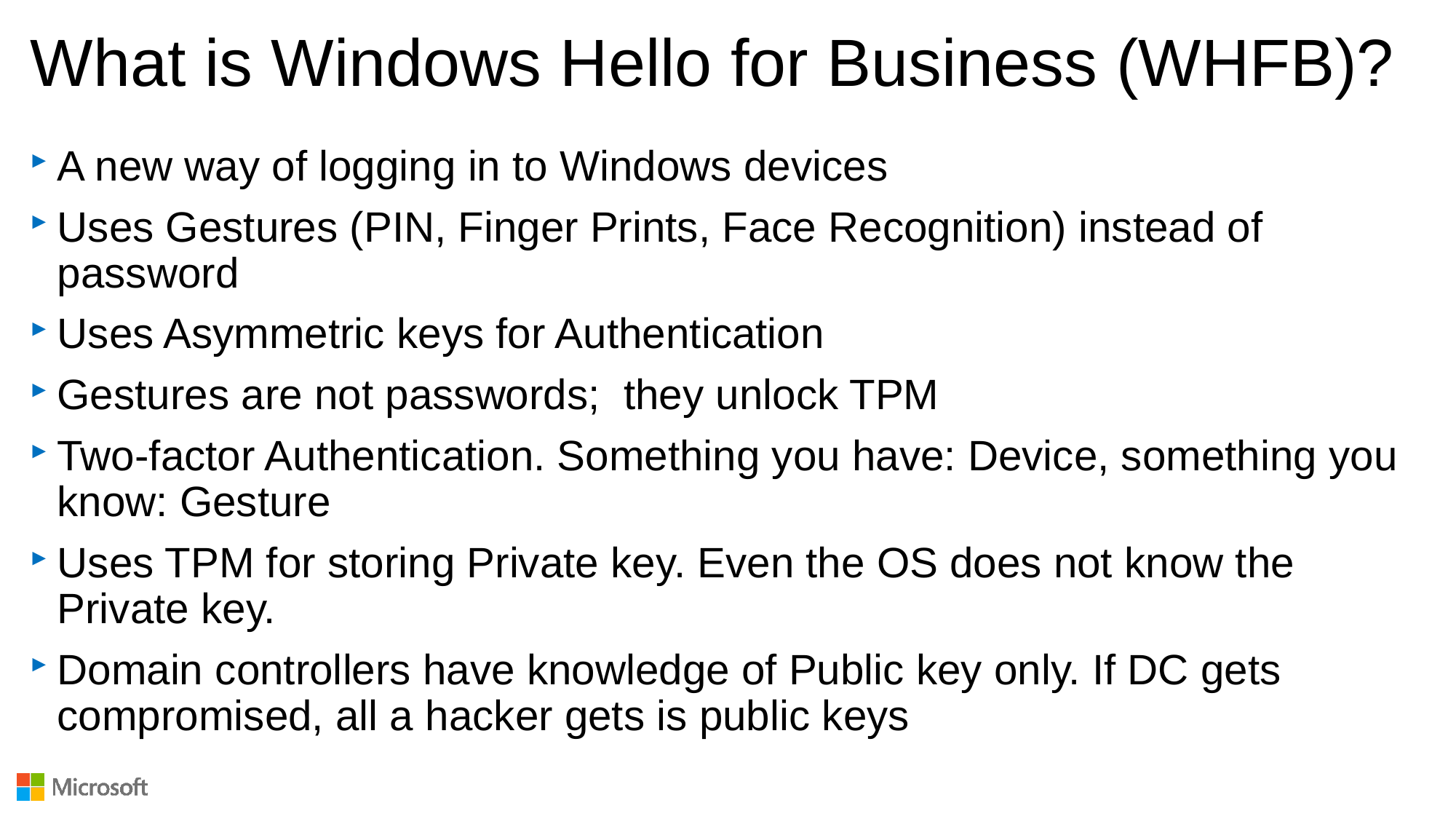

# What is Windows Hello for Business (WHFB)?
A new way of logging in to Windows devices
Uses Gestures (PIN, Finger Prints, Face Recognition) instead of password
Uses Asymmetric keys for Authentication
Gestures are not passwords;  they unlock TPM
Two-factor Authentication. Something you have: Device, something you know: Gesture
Uses TPM for storing Private key. Even the OS does not know the Private key.
Domain controllers have knowledge of Public key only. If DC gets compromised, all a hacker gets is public keys